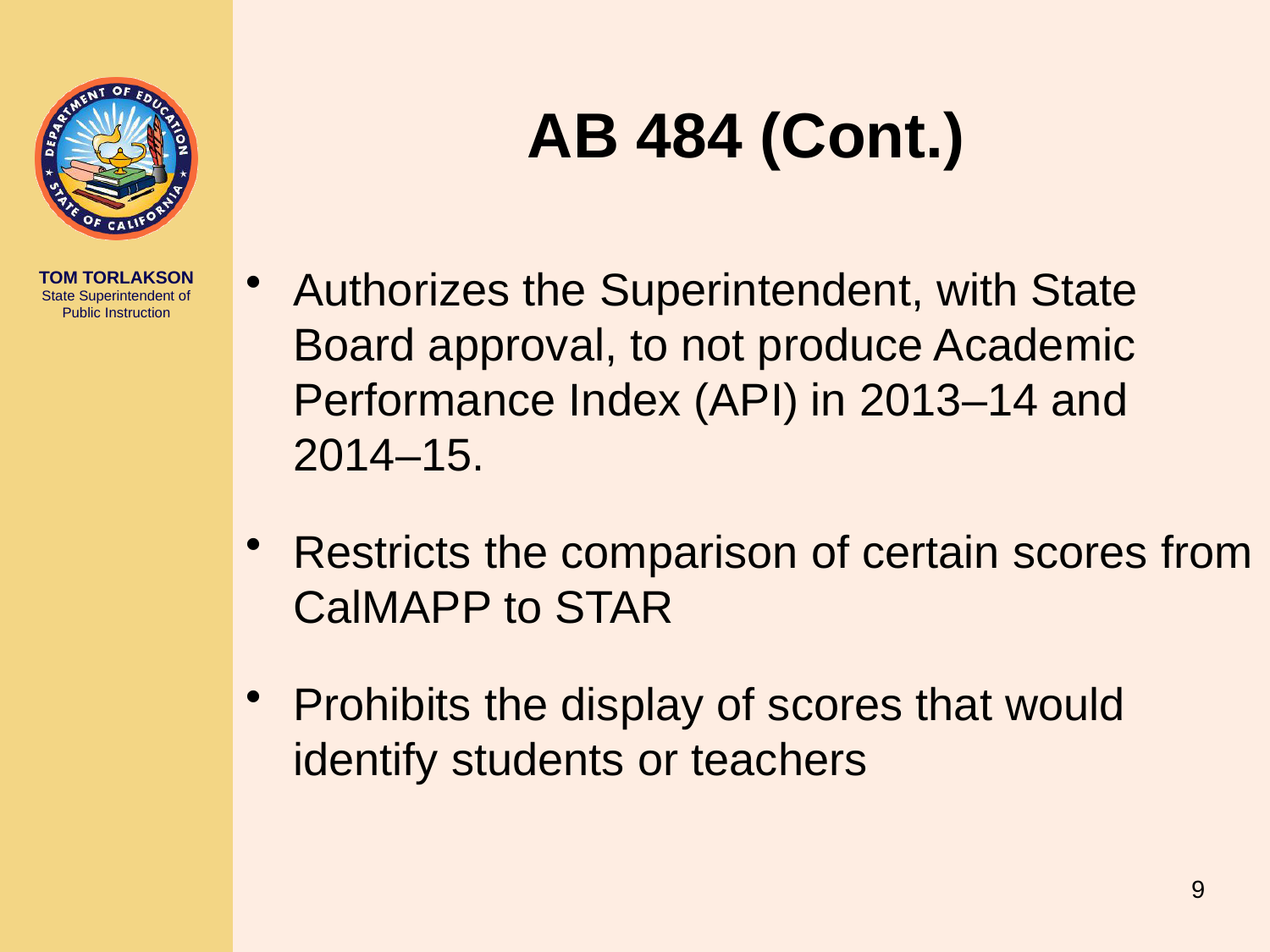

# AB 484 (Cont.)
Authorizes the Superintendent, with State Board approval, to not produce Academic Performance Index (API) in 2013–14 and 2014–15.

Restricts the comparison of certain scores from CalMAPP to STAR

Prohibits the display of scores that would identify students or teachers

9